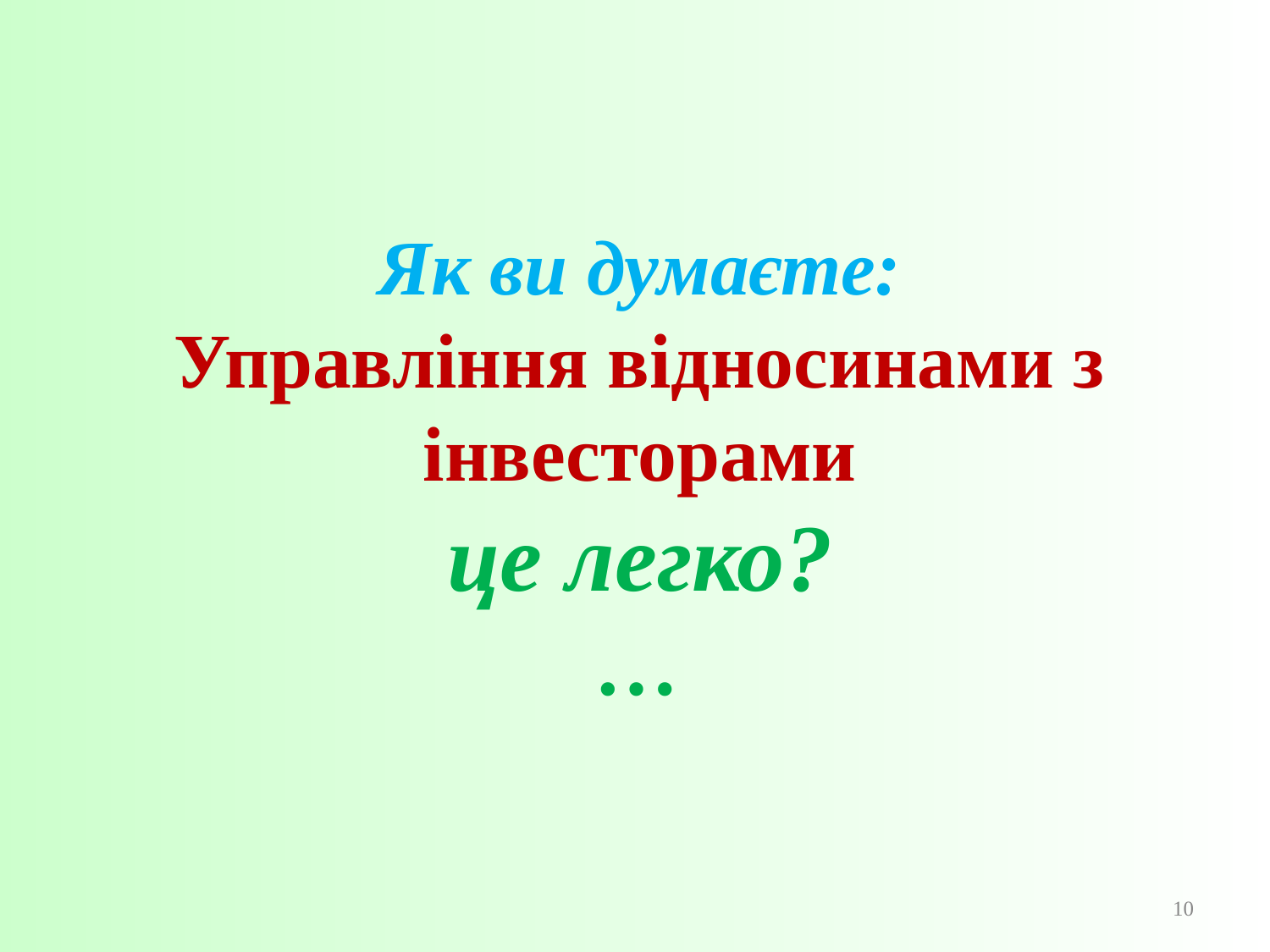

# Як ви думаєте: Управління відносинами з інвесторами це легко? …
10